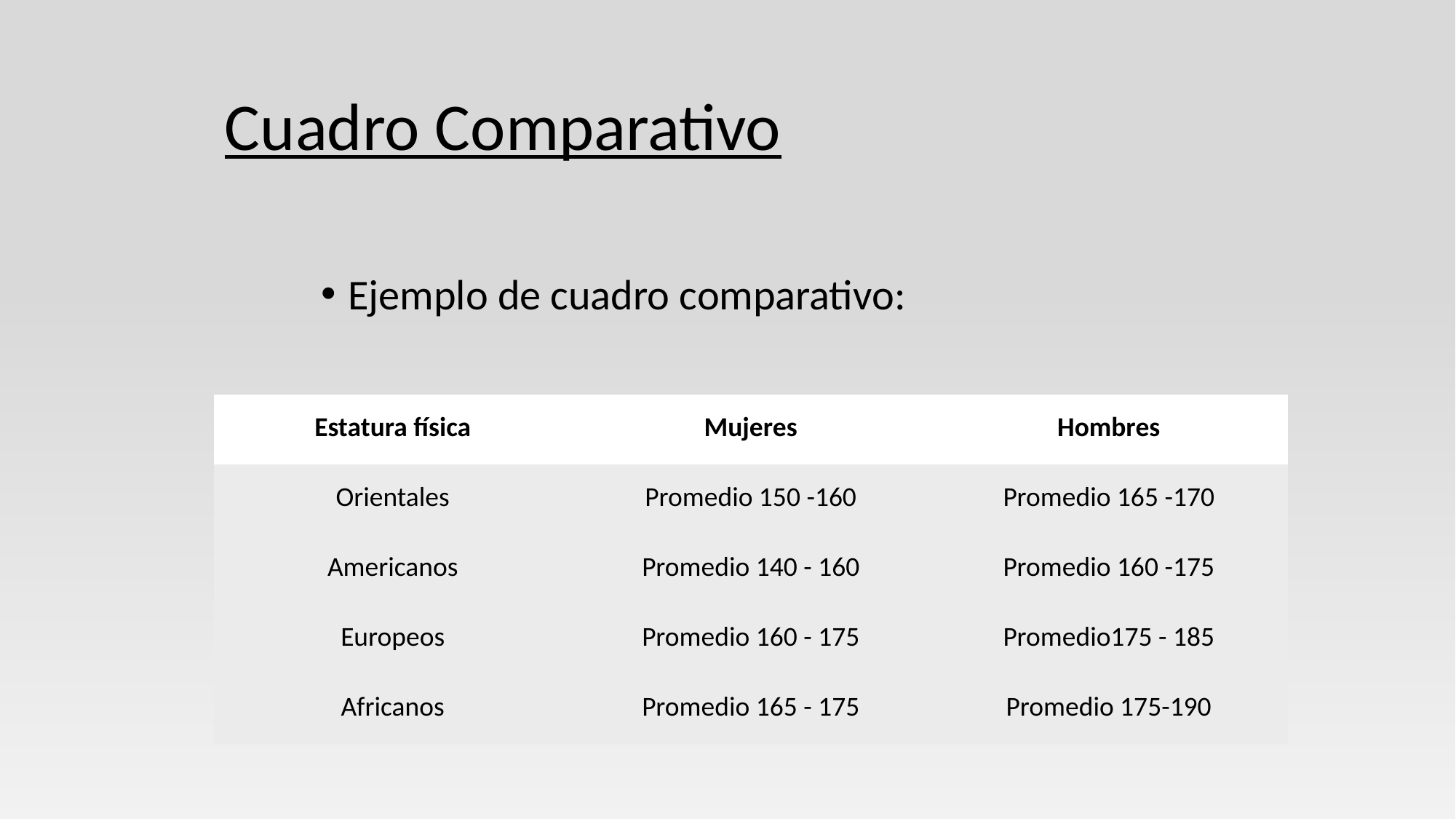

# Cuadro Comparativo
Ejemplo de cuadro comparativo:
| Estatura física | Mujeres | Hombres |
| --- | --- | --- |
| Orientales | Promedio 150 -160 | Promedio 165 -170 |
| Americanos | Promedio 140 - 160 | Promedio 160 -175 |
| Europeos | Promedio 160 - 175 | Promedio175 - 185 |
| Africanos | Promedio 165 - 175 | Promedio 175-190 |